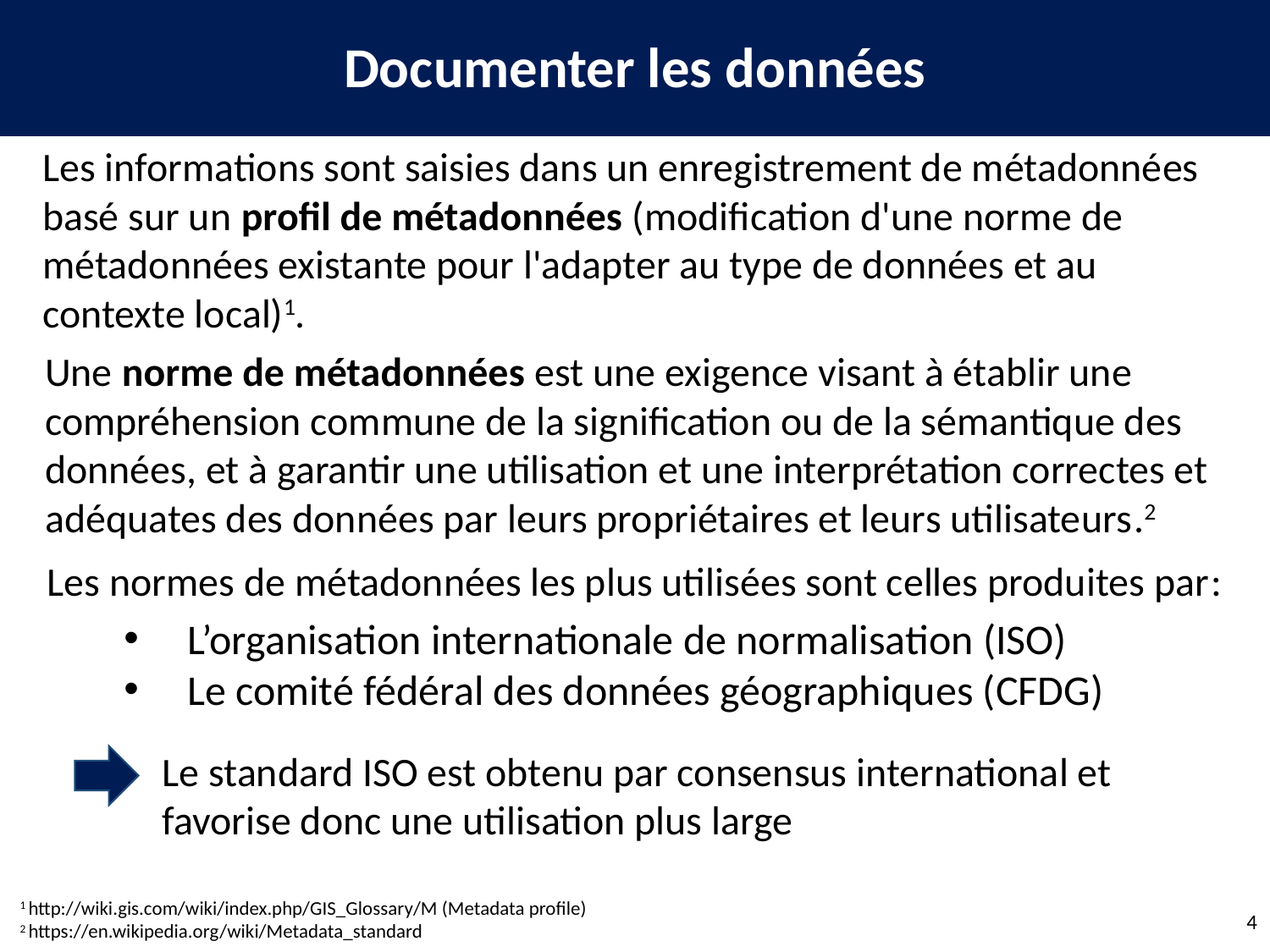

Documenter les données
Les informations sont saisies dans un enregistrement de métadonnées basé sur un profil de métadonnées (modification d'une norme de métadonnées existante pour l'adapter au type de données et au contexte local)1.
Une norme de métadonnées est une exigence visant à établir une compréhension commune de la signification ou de la sémantique des données, et à garantir une utilisation et une interprétation correctes et adéquates des données par leurs propriétaires et leurs utilisateurs.2
Les normes de métadonnées les plus utilisées sont celles produites par:
L’organisation internationale de normalisation (ISO)
Le comité fédéral des données géographiques (CFDG)

Le standard ISO est obtenu par consensus international et favorise donc une utilisation plus large
1 http://wiki.gis.com/wiki/index.php/GIS_Glossary/M (Metadata profile)
2 https://en.wikipedia.org/wiki/Metadata_standard
4